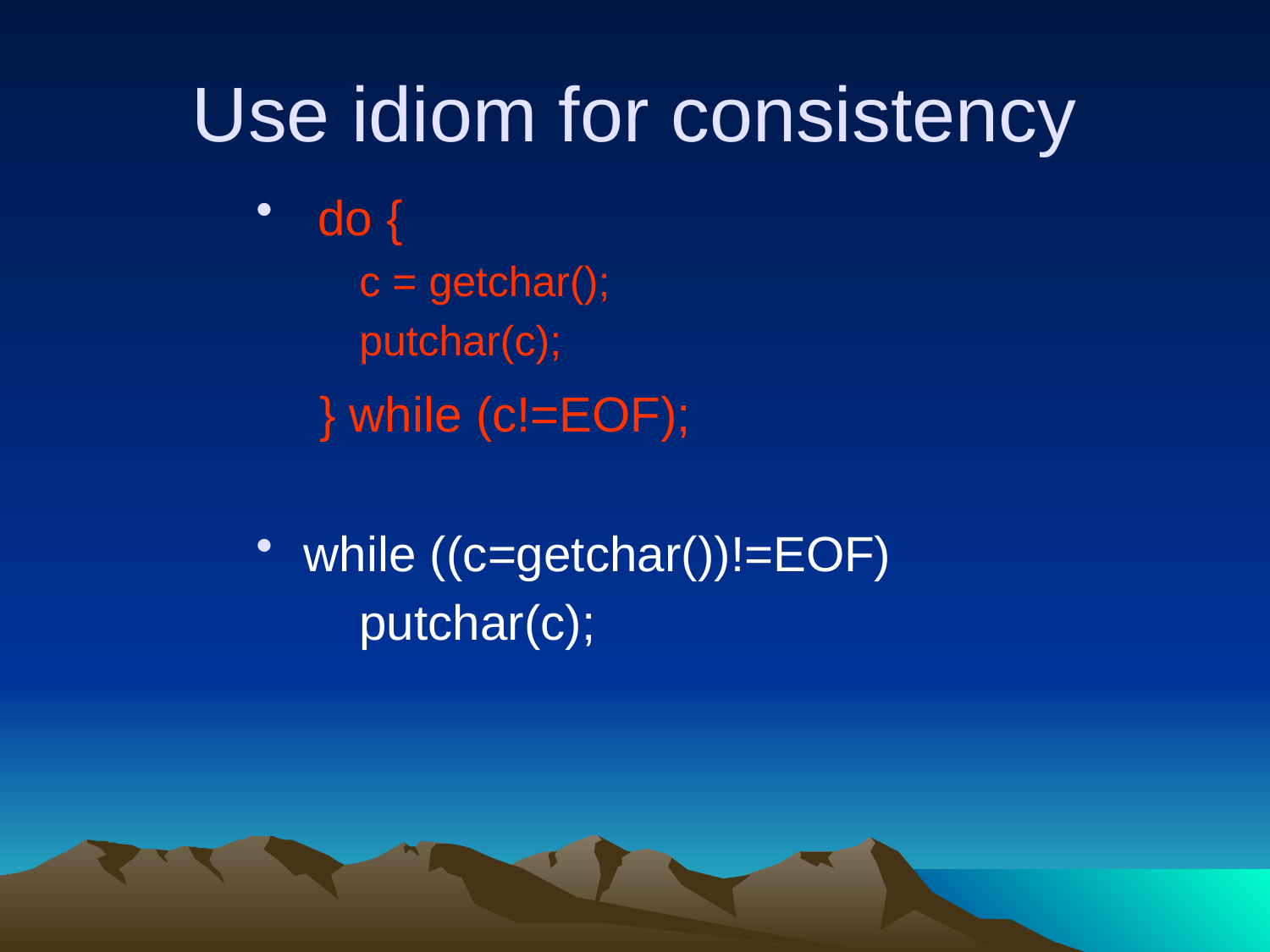

# Use idiom for consistency
 do {
	c = getchar();
	putchar(c);
	 } while (c!=EOF);

while ((c=getchar())!=EOF)
	putchar(c);